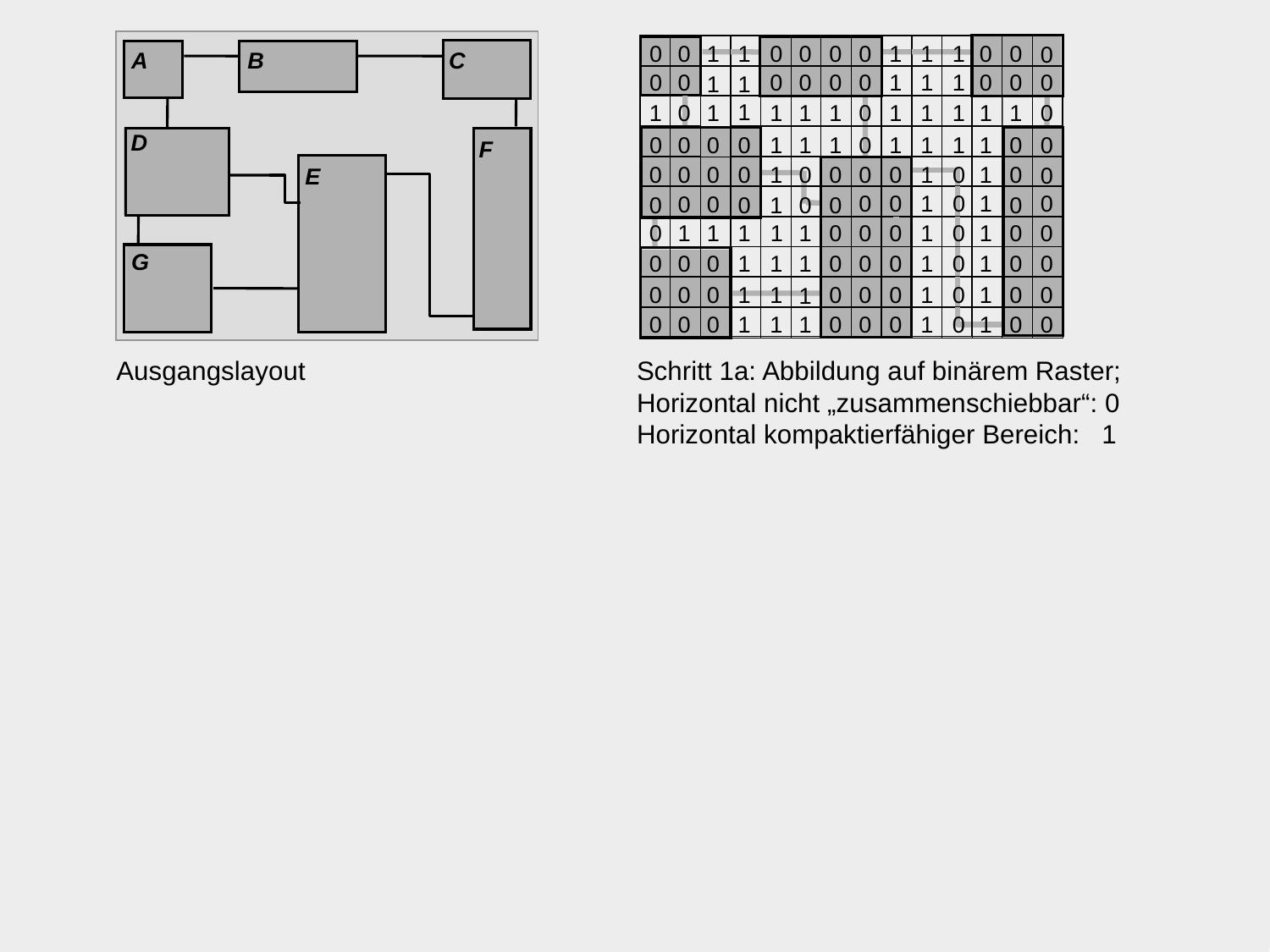

8.4.1	Schnittkompaktierung: Beispiel

0
0
1
1
0
0
0
0
1
1
1
0
0
0

0
0
0
0
0
0
1
1
1
0
0
0
1
1

1
1
0
1
1
1
1
0
1
1
1
1
1
0

0
0
0
0
1
1
1
0
1
1
1
1
0
0

0
0
1
0
0
0
1
0
1
0
0
0
0
0

0
0
1
0
1
0
0
0
0
1
0
0
0
0

1
1
0
1
1
1
1
0
0
0
1
0
0
0

0
0
0
1
1
1
0
0
0
1
0
1
0
0

0
0
0
1
1
0
0
0
1
0
1
0
0
1

0
0
0
1
1
1
0
0
0
1
0
1
0
0

A
B
C

D

F

E

G

Ausgangslayout
Schritt 1a: Abbildung auf binärem Raster;
Horizontal nicht „zusammenschiebbar“: 0
Horizontal kompaktierfähiger Bereich:   1